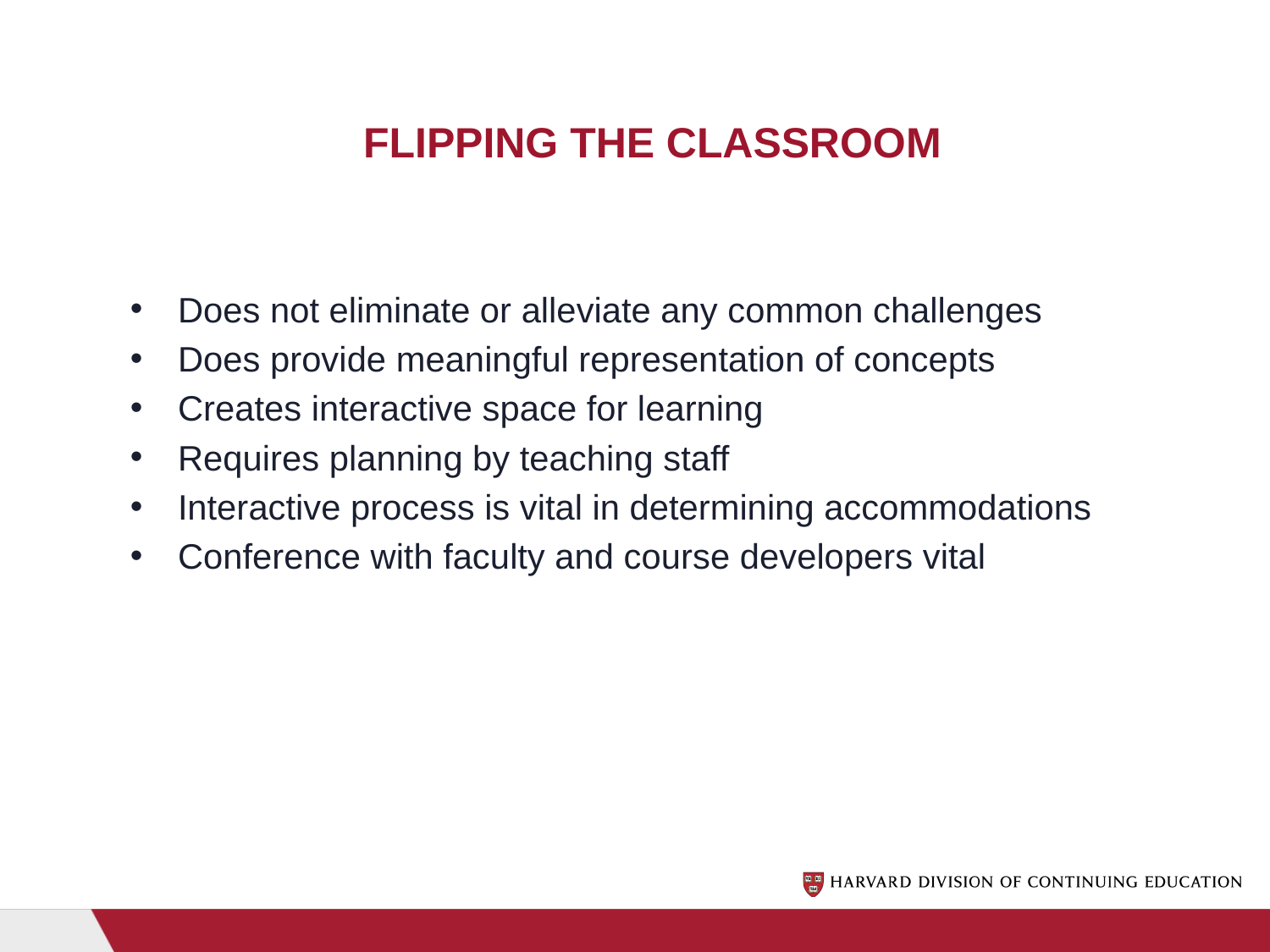

# Flipping the classroom
Does not eliminate or alleviate any common challenges
Does provide meaningful representation of concepts
Creates interactive space for learning
Requires planning by teaching staff
Interactive process is vital in determining accommodations
Conference with faculty and course developers vital